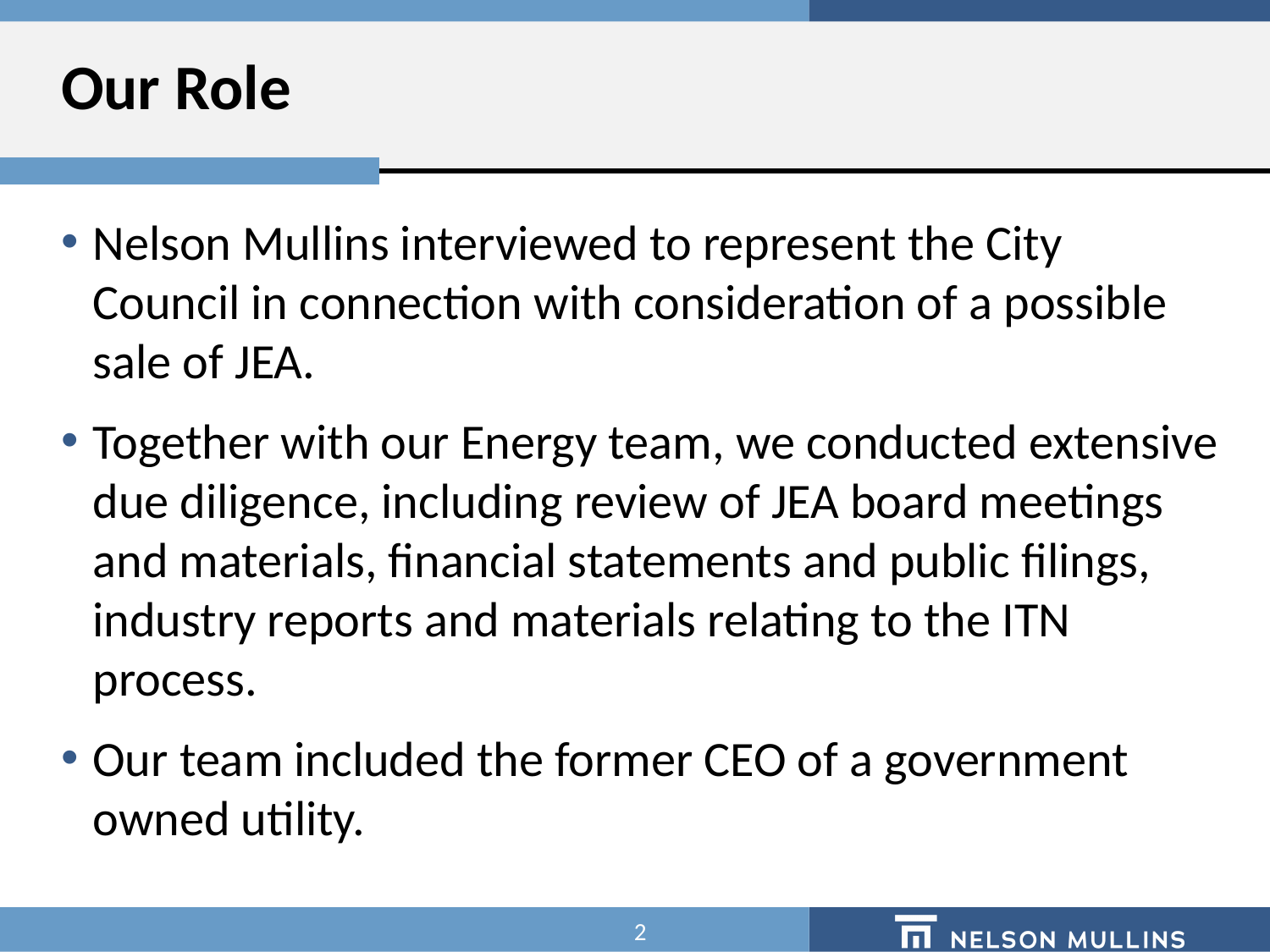

# Our Role
Nelson Mullins interviewed to represent the City Council in connection with consideration of a possible sale of JEA.
Together with our Energy team, we conducted extensive due diligence, including review of JEA board meetings and materials, financial statements and public filings, industry reports and materials relating to the ITN process.
Our team included the former CEO of a government owned utility.
2